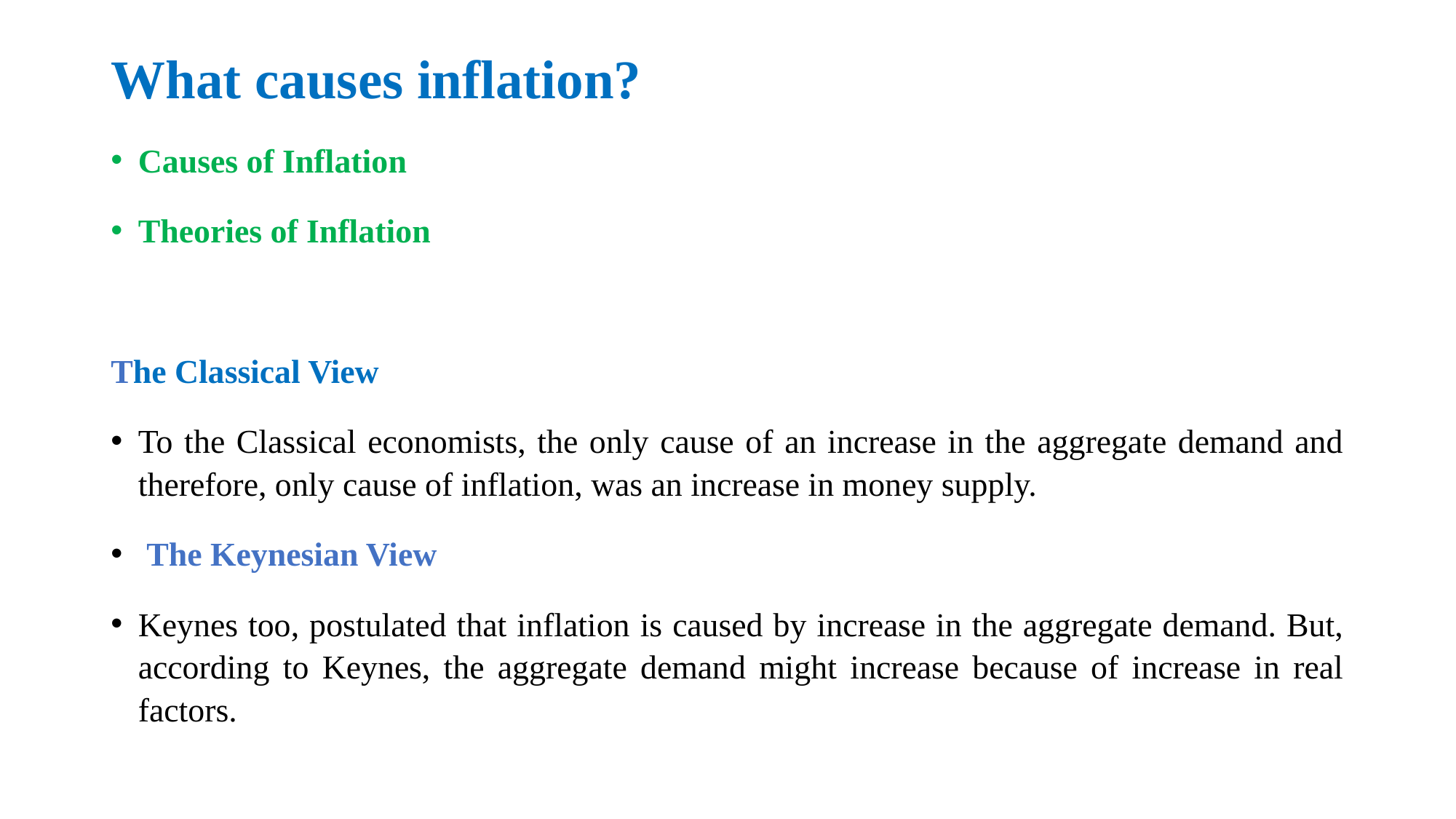

What causes inflation?
Causes of Inflation
Theories of Inflation

The Classical View
To the Classical economists, the only cause of an increase in the aggregate demand and therefore, only cause of inflation, was an increase in money supply.
 The Keynesian View
Keynes too, postulated that inflation is caused by increase in the aggregate demand. But, according to Keynes, the aggregate demand might increase because of increase in real factors.